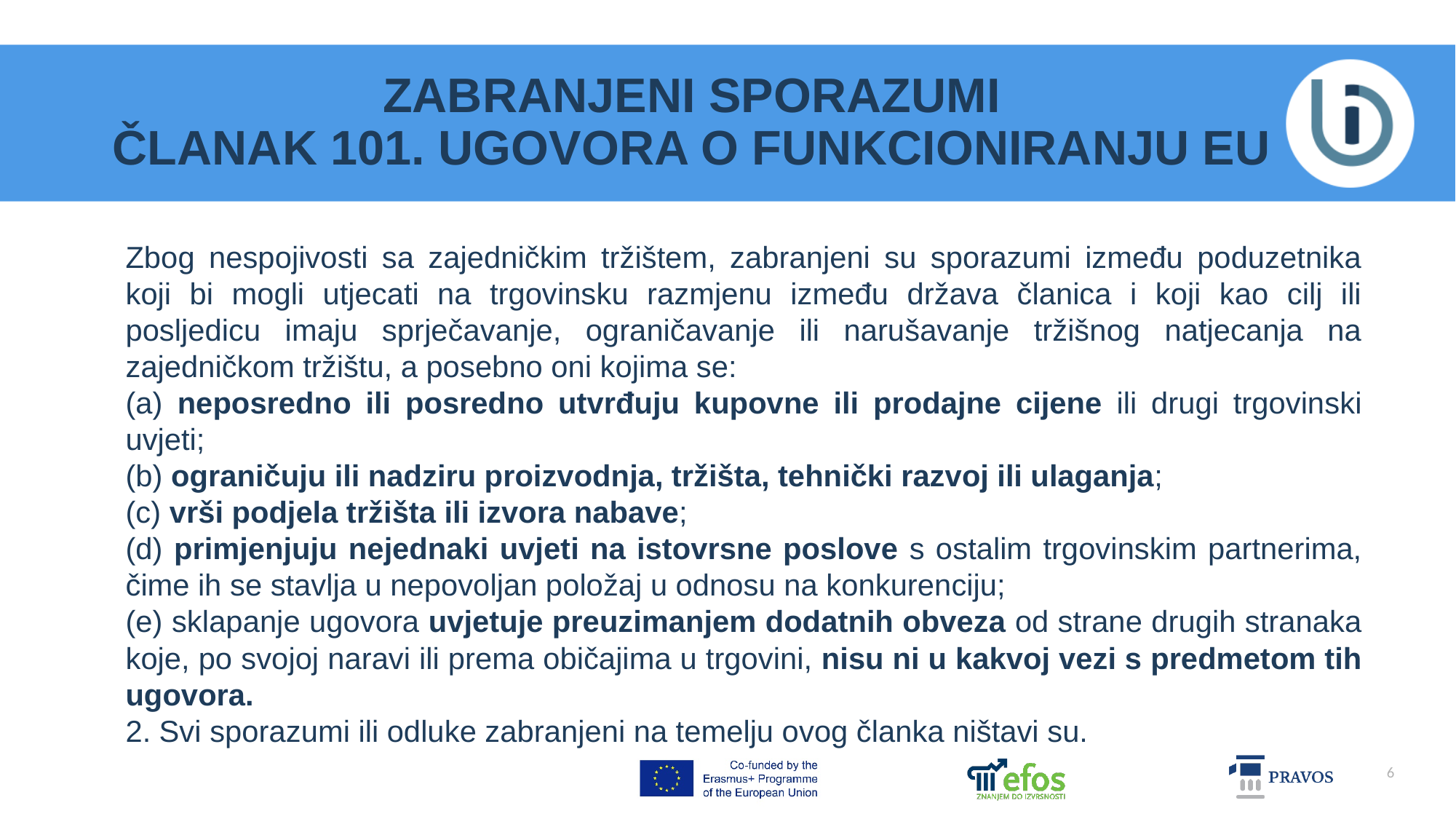

# ZABRANJENI SPORAZUMI ČLANAK 101. UGOVORA O FUNKCIONIRANJU EU

Zbog nespojivosti sa zajedničkim tržištem, zabranjeni su sporazumi između poduzetnika koji bi mogli utjecati na trgovinsku razmjenu između država članica i koji kao cilj ili posljedicu imaju sprječavanje, ograničavanje ili narušavanje tržišnog natjecanja na zajedničkom tržištu, a posebno oni kojima se:
(a) neposredno ili posredno utvrđuju kupovne ili prodajne cijene ili drugi trgovinski uvjeti;
(b) ograničuju ili nadziru proizvodnja, tržišta, tehnički razvoj ili ulaganja;
(c) vrši podjela tržišta ili izvora nabave;
(d) primjenjuju nejednaki uvjeti na istovrsne poslove s ostalim trgovinskim partnerima, čime ih se stavlja u nepovoljan položaj u odnosu na konkurenciju;
(e) sklapanje ugovora uvjetuje preuzimanjem dodatnih obveza od strane drugih stranaka koje, po svojoj naravi ili prema običajima u trgovini, nisu ni u kakvoj vezi s predmetom tih ugovora.
2. Svi sporazumi ili odluke zabranjeni na temelju ovog članka ništavi su.
6